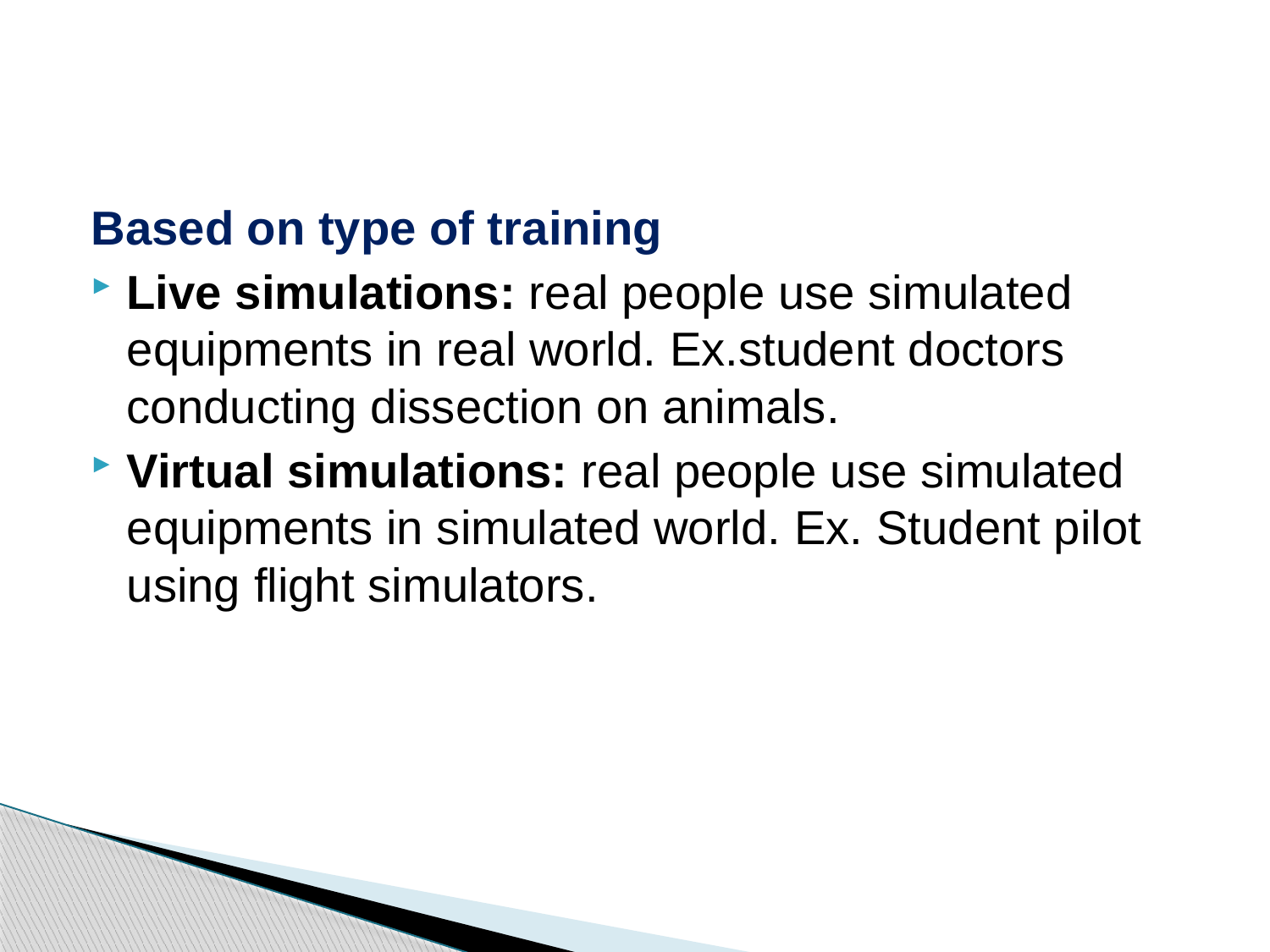

Based on type of training
Live simulations: real people use simulated equipments in real world. Ex.student doctors conducting dissection on animals.
Virtual simulations: real people use simulated equipments in simulated world. Ex. Student pilot using flight simulators.